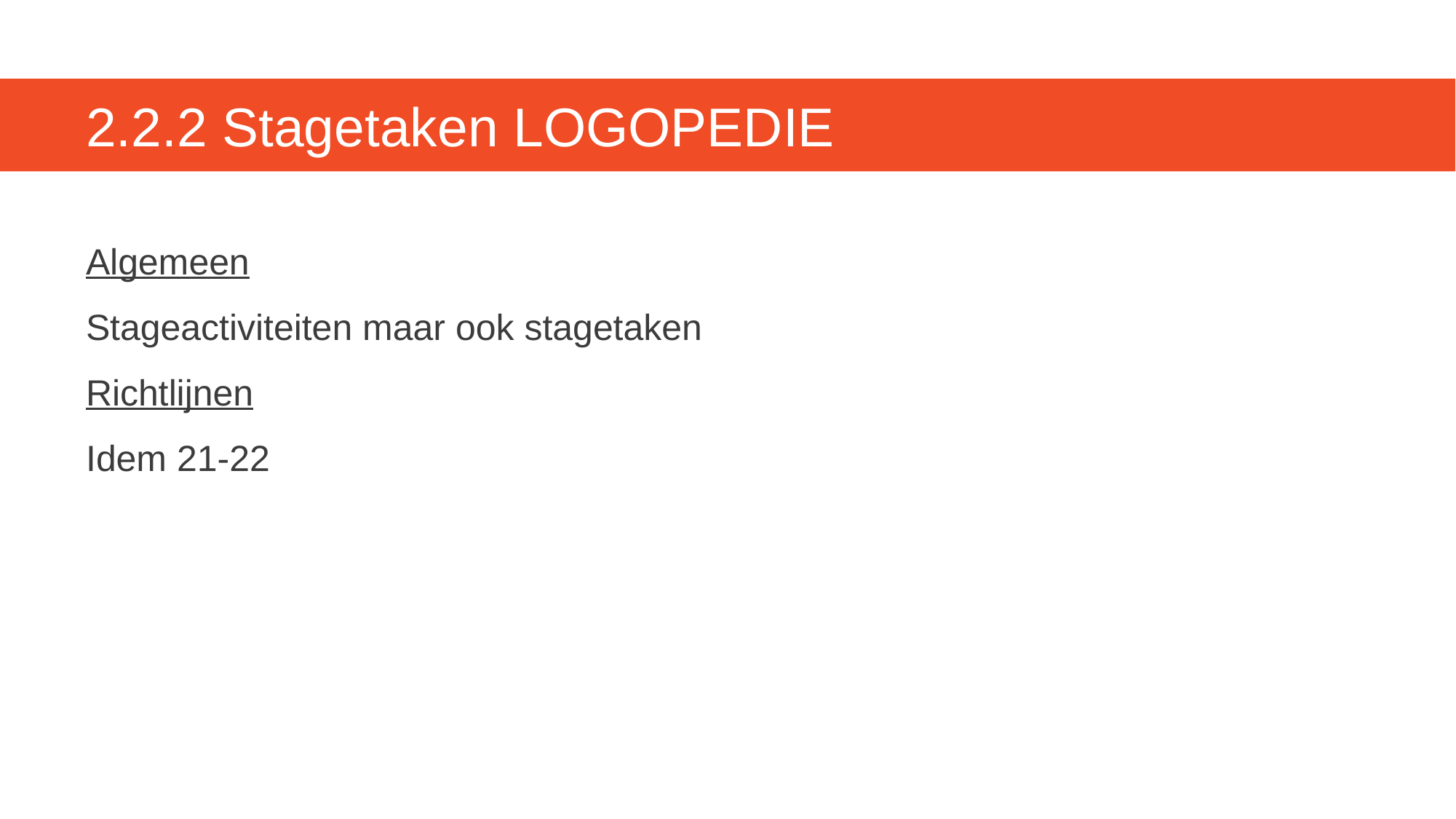

# 2.2.2 Stagetaken LOGOPEDIE
Algemeen
Stageactiviteiten maar ook stagetaken
Richtlijnen
Idem 21-22